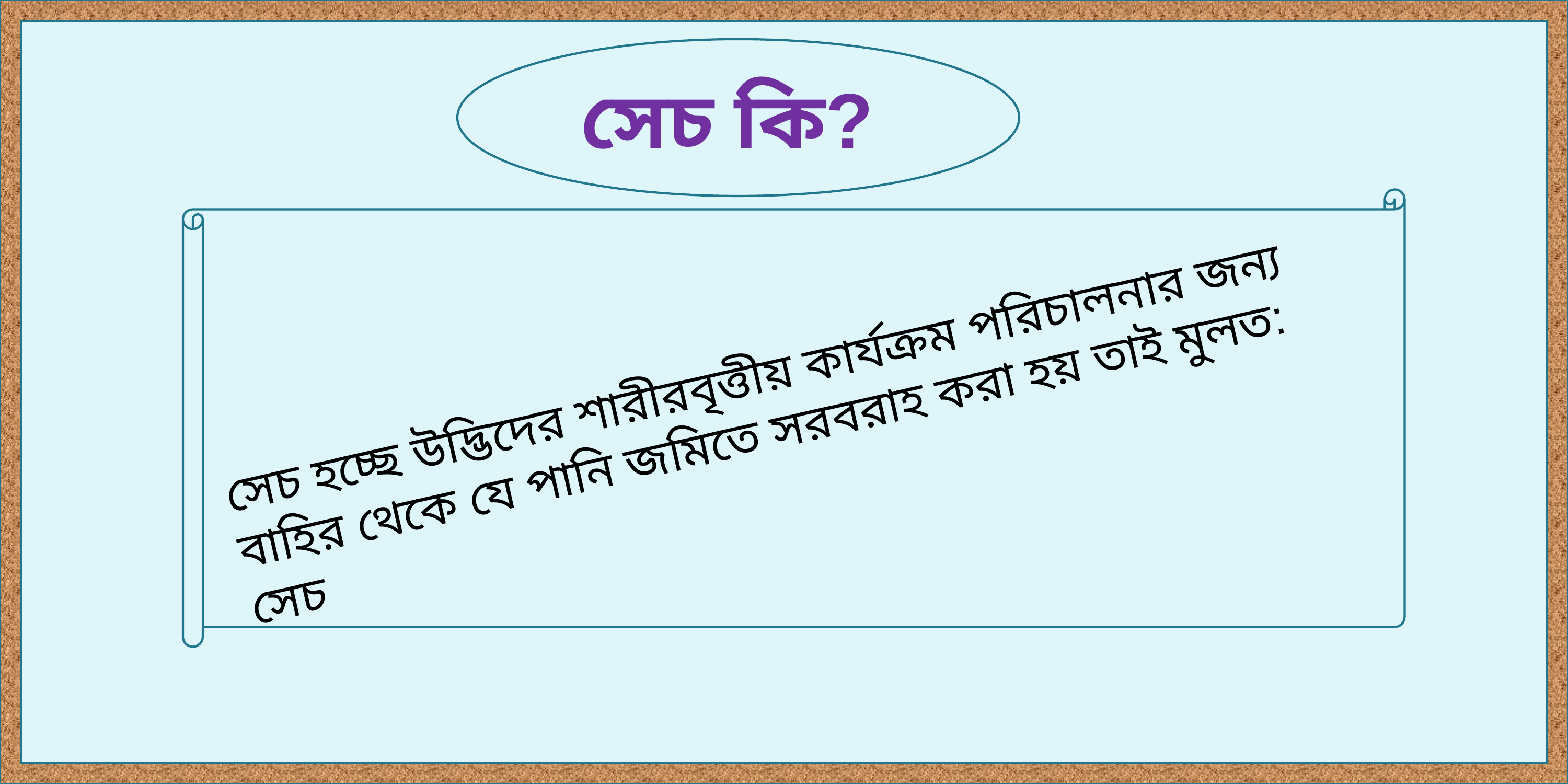

সেচ কি?

সেচ হচ্ছে উদ্ভিদের শারীরবৃত্তীয় কার্যক্রম পরিচালনার জন্য বাহির থেকে যে পানি জমিতে সরবরাহ করা হয় তাই মুলত: সেচ